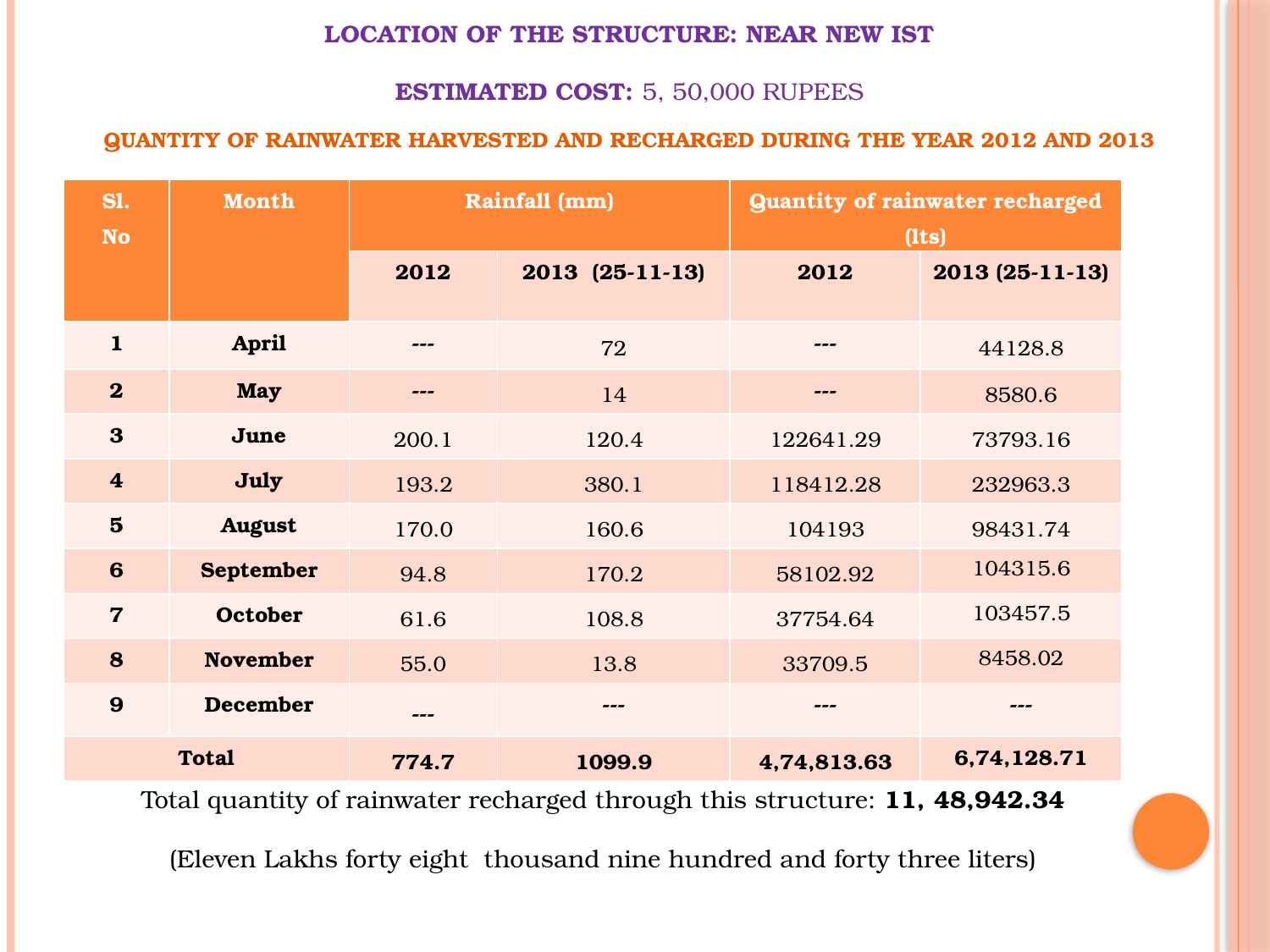

Total quantity of rainwater recharged through this structure: 11, 48,942.34

(Eleven Lakhs forty eight  thousand nine hundred and forty three liters)

# Location of the structure: Near New IST Estimated Cost: 5, 50,000 Rupees Quantity of rainwater harvested and recharged during the year 2012 and 2013
| Sl. No | Month | Rainfall (mm) |  | Quantity of rainwater recharged (lts) |  |
| --- | --- | --- | --- | --- | --- |
|  |  | 2012 | 2013 (25-11-13) | 2012 | 2013 (25-11-13) |
| 1 | April | --- | 72 | --- | 44128.8 |
| 2 | May | --- | 14 | --- | 8580.6 |
| 3 | June | 200.1 | 120.4 | 122641.29 | 73793.16 |
| 4 | July | 193.2 | 380.1 | 118412.28 | 232963.3 |
| 5 | August | 170.0 | 160.6 | 104193 | 98431.74 |
| 6 | September | 94.8 | 170.2 | 58102.92 | 104315.6 |
| 7 | October | 61.6 | 108.8 | 37754.64 | 103457.5 |
| 8 | November | 55.0 | 13.8 | 33709.5 | 8458.02 |
| 9 | December | --- | --- | --- | --- |
| Total |  | 774.7 | 1099.9 | 4,74,813.63 | 6,74,128.71 |